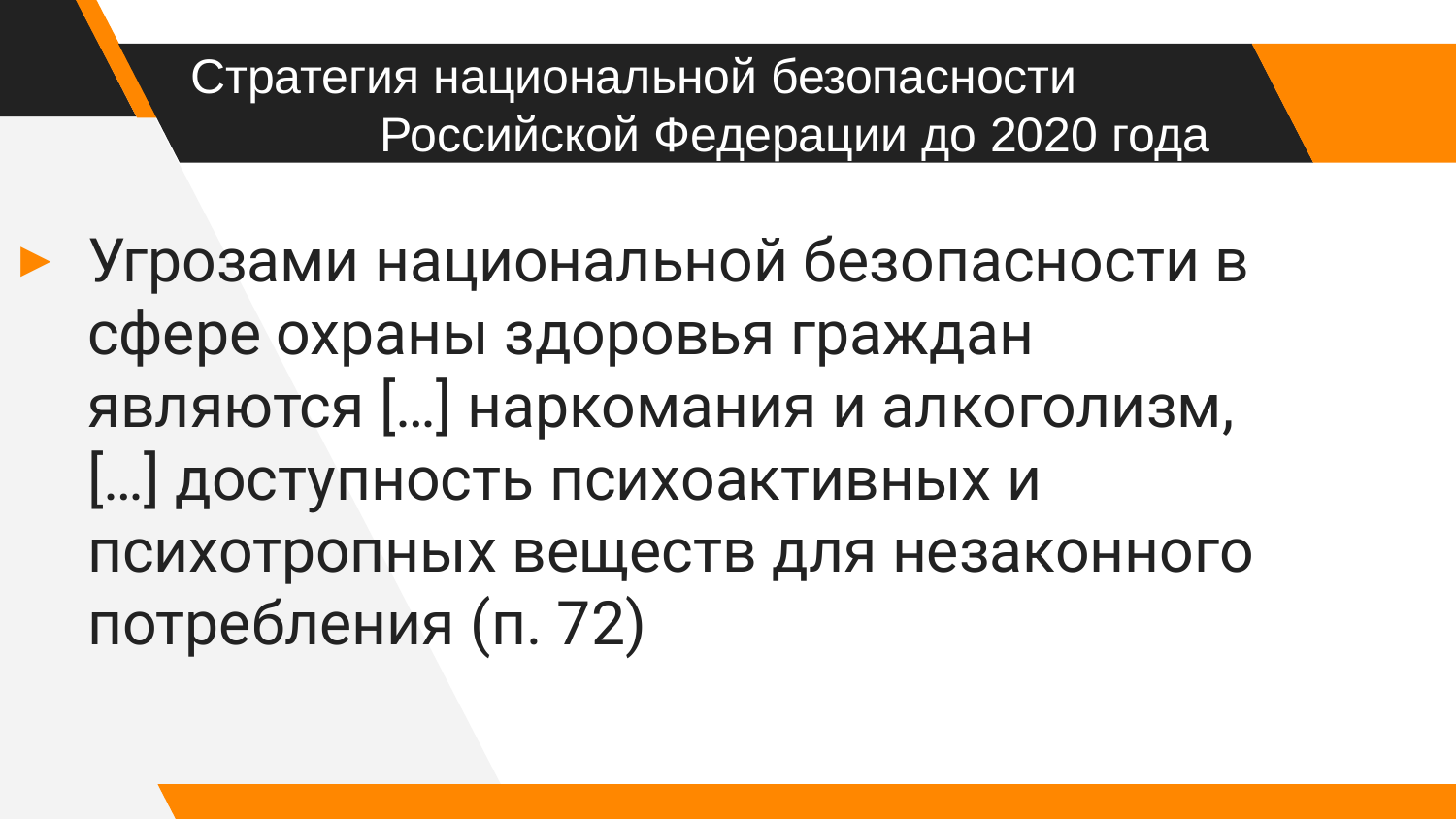

# Стратегия национальной безопасности Российской Федерации до 2020 года
Угрозами национальной безопасности в сфере охраны здоровья граждан являются […] наркомания и алкоголизм, […] доступность психоактивных и психотропных веществ для незаконного потребления (п. 72)